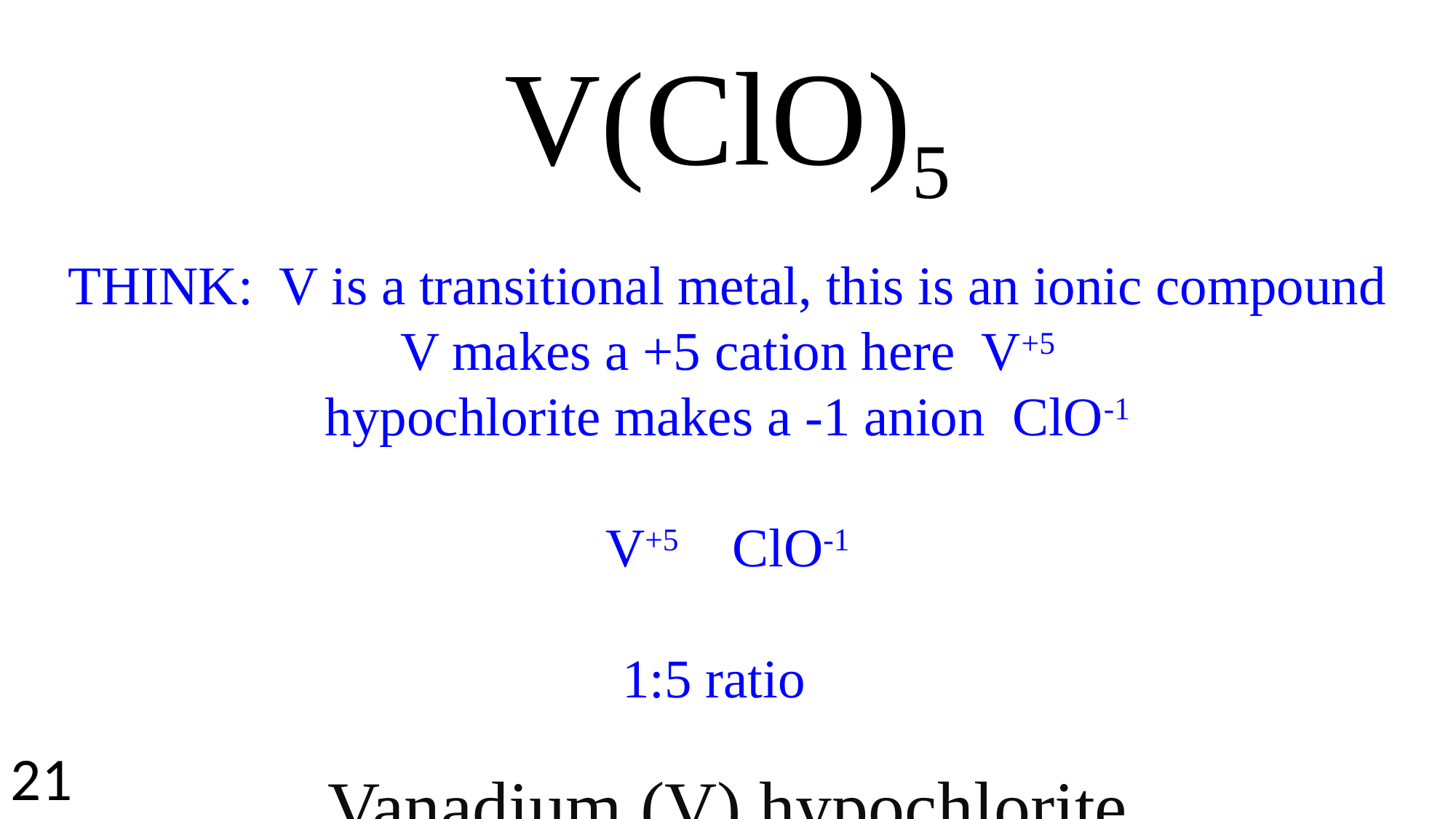

V(ClO)5

THINK:  V is a transitional metal, this is an ionic compound
V makes a +5 cation here  V+5
hypochlorite makes a -1 anion  ClO-1

V+5      ClO-1

1:5 ratio

Vanadium (V) hypochlorite
21